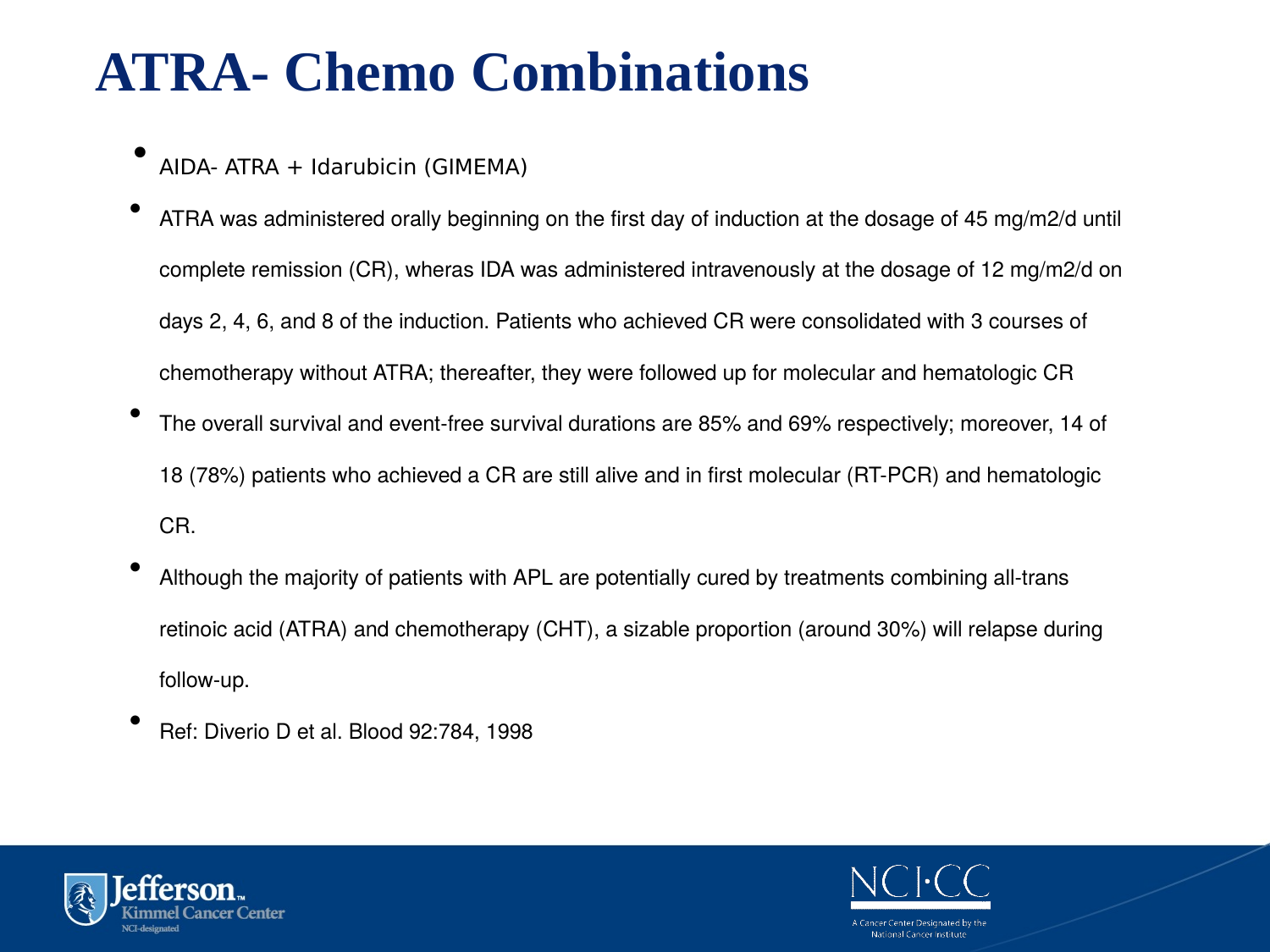

# ATRA- Chemo Combinations
AIDA- ATRA + Idarubicin (GIMEMA)
ATRA was administered orally beginning on the first day of induction at the dosage of 45 mg/m2/d until complete remission (CR), wheras IDA was administered intravenously at the dosage of 12 mg/m2/d on days 2, 4, 6, and 8 of the induction. Patients who achieved CR were consolidated with 3 courses of chemotherapy without ATRA; thereafter, they were followed up for molecular and hematologic CR
The overall survival and event-free survival durations are 85% and 69% respectively; moreover, 14 of 18 (78%) patients who achieved a CR are still alive and in first molecular (RT-PCR) and hematologic CR.
Although the majority of patients with APL are potentially cured by treatments combining all-trans retinoic acid (ATRA) and chemotherapy (CHT), a sizable proportion (around 30%) will relapse during follow-up.
Ref: Diverio D et al. Blood 92:784, 1998